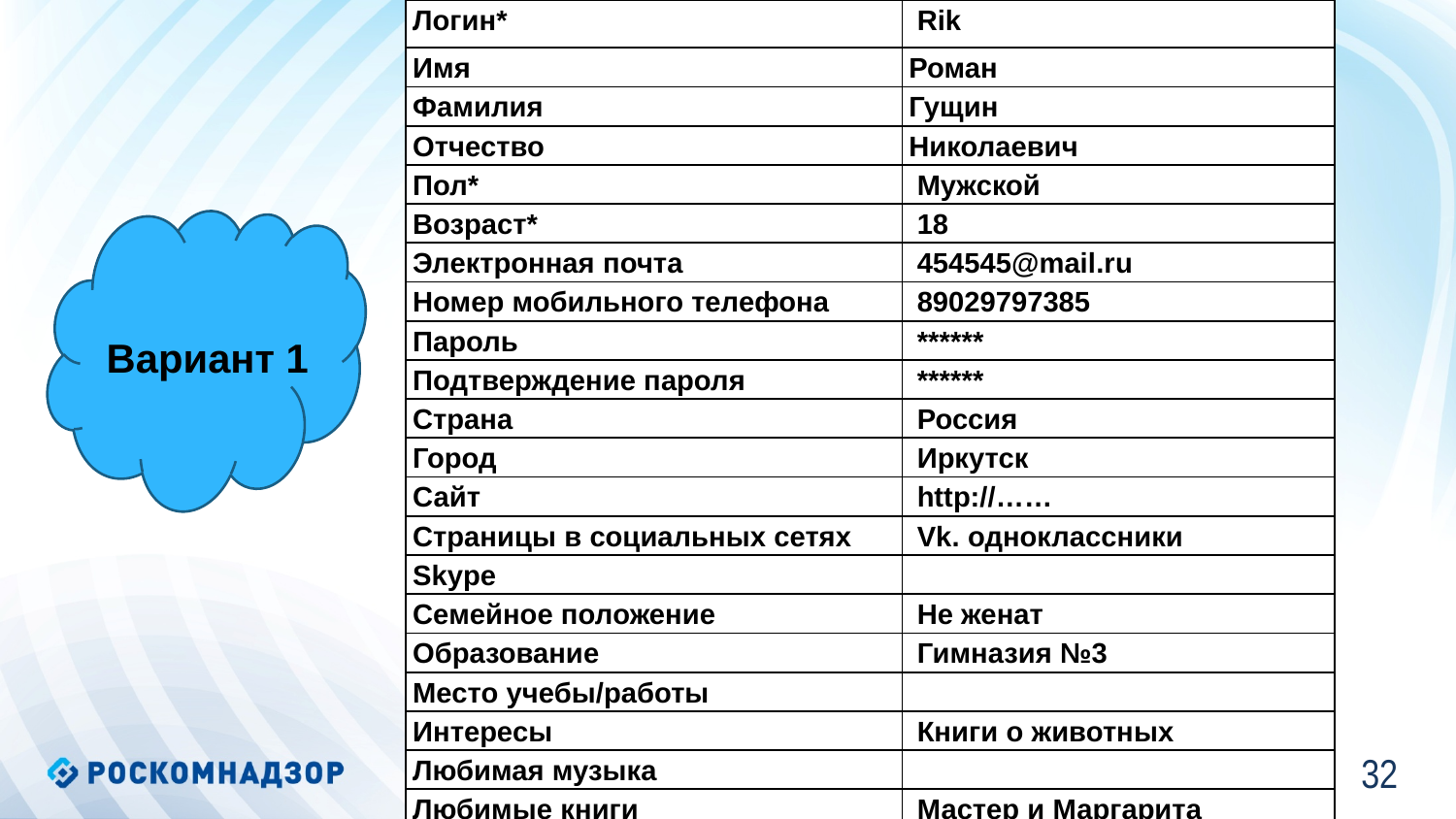

| Логин\* | Rik |
| --- | --- |
| Имя | Роман |
| Фамилия | Гущин |
| Отчество | Николаевич |
| Пол\* | Мужской |
| Возраст\* | 18 |
| Электронная почта | 454545@mail.ru |
| Номер мобильного телефона | 89029797385 |
| Пароль | \*\*\*\*\*\* |
| Подтверждение пароля | \*\*\*\*\*\* |
| Страна | Россия |
| Город | Иркутск |
| Сайт | http://…… |
| Страницы в социальных сетях | Vk. одноклассники |
| Skype |  |
| Семейное положение | Не женат |
| Образование | Гимназия №3 |
| Место учебы/работы |  |
| Интересы | Книги о животных |
| Любимая музыка |  |
| Любимые книги | Мастер и Маргарита |

Вариант 1
32